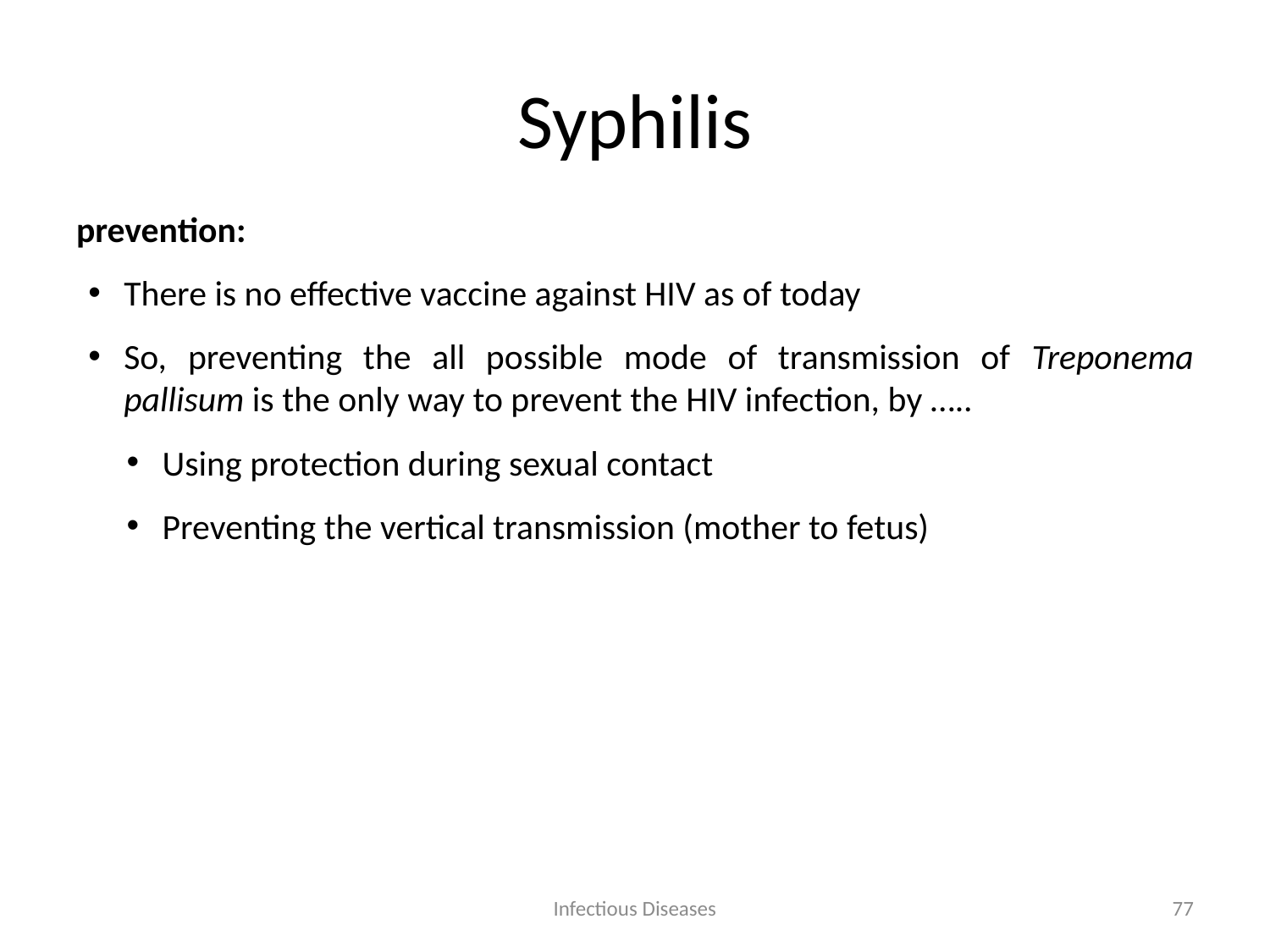

# Syphilis
prevention:
There is no effective vaccine against HIV as of today
So, preventing the all possible mode of transmission of Treponema pallisum is the only way to prevent the HIV infection, by …..
Using protection during sexual contact
Preventing the vertical transmission (mother to fetus)

Infectious Diseases
77